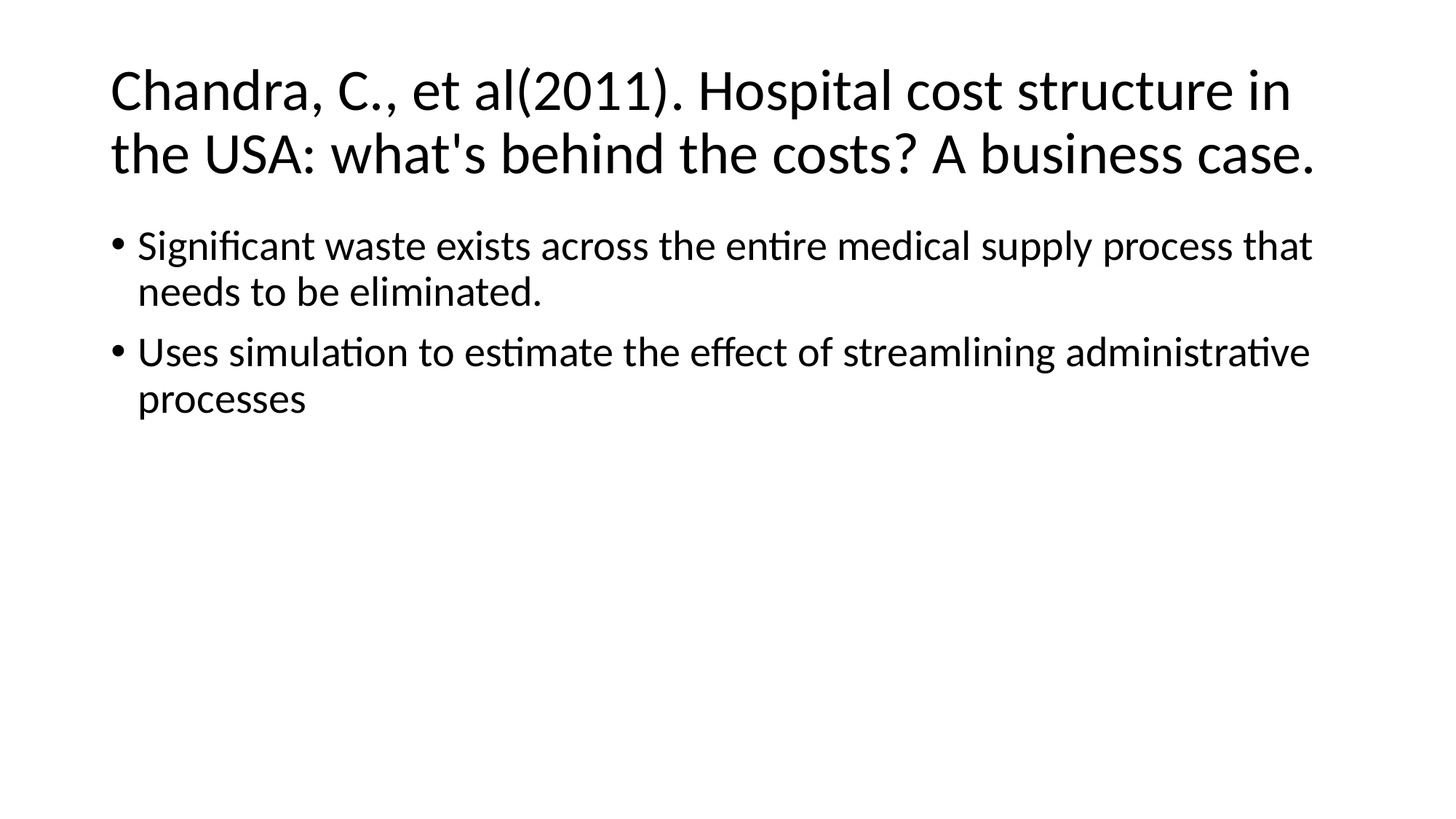

# Chandra, C., et al(2011). Hospital cost structure in the USA: what's behind the costs? A business case.
Significant waste exists across the entire medical supply process that needs to be eliminated.
Uses simulation to estimate the effect of streamlining administrative processes